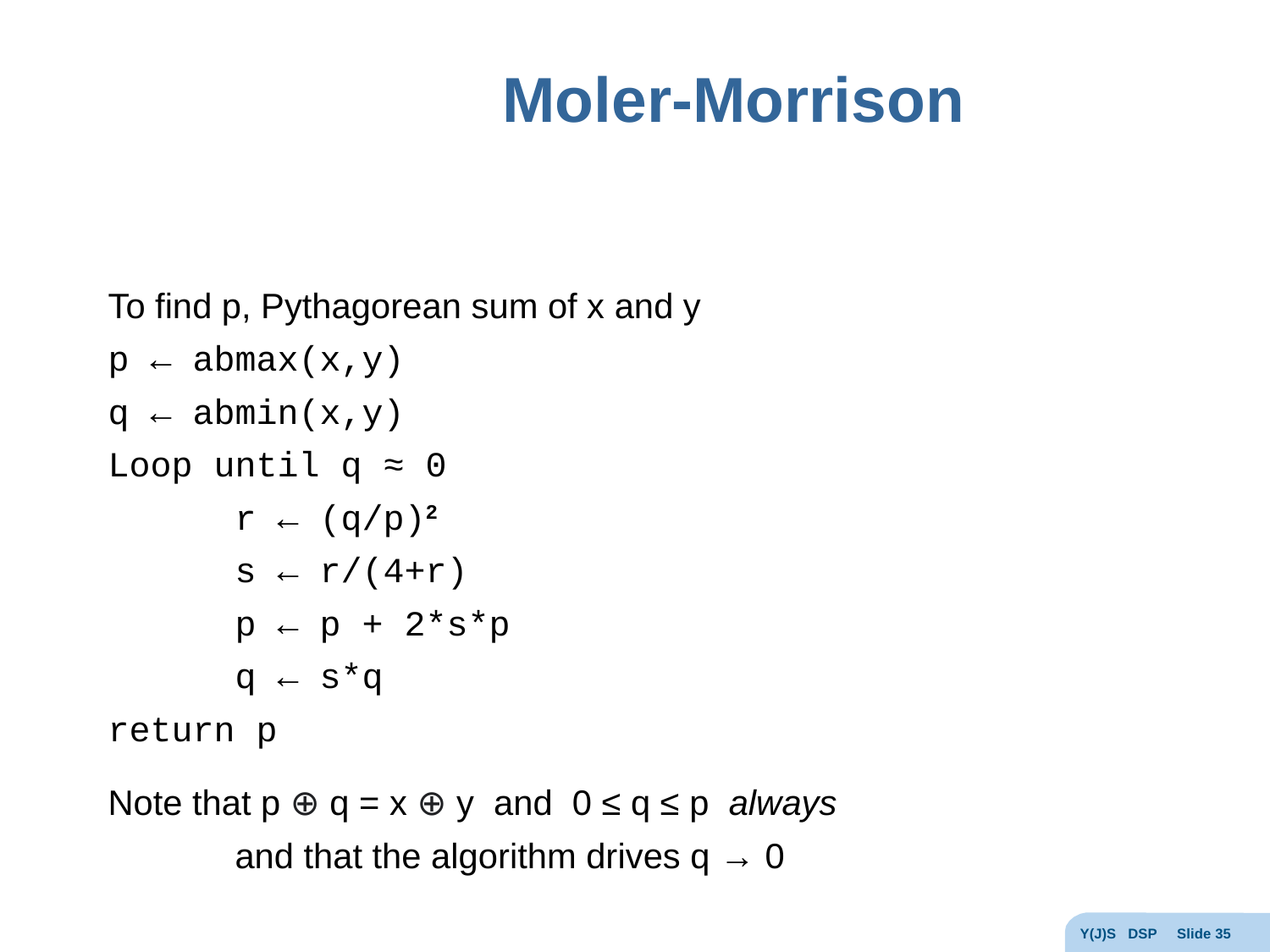

# Moler-Morrison
To find p, Pythagorean sum of x and y
p ← abmax(x,y)
q ← abmin(x,y)
Loop until q ≈ 0
	r ← (q/p)2
	s ← r/(4+r)
	p ← p + 2*s*p
	q ← s*q
return p
Note that p ⊕ q = x ⊕ y  and  0 ≤ q ≤ p  always
	and that the algorithm drives q → 0
Y(J)S   DSP     Slide 35